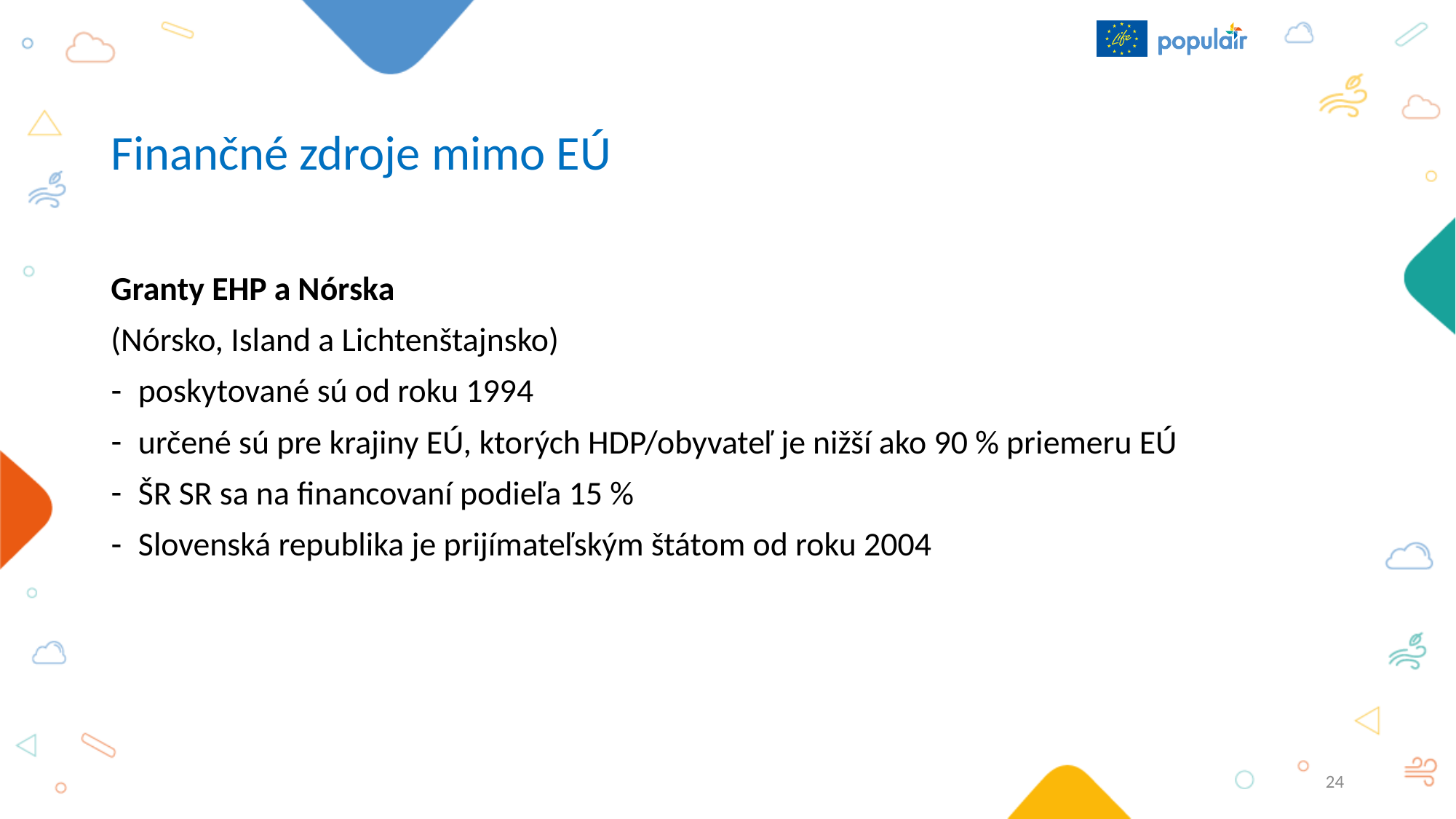

# Finančné zdroje mimo EÚ

Granty EHP a Nórska
(Nórsko, Island a Lichtenštajnsko)
poskytované sú od roku 1994
určené sú pre krajiny EÚ, ktorých HDP/obyvateľ je nižší ako 90 % priemeru EÚ
ŠR SR sa na financovaní podieľa 15 %
Slovenská republika je prijímateľským štátom od roku 2004

24